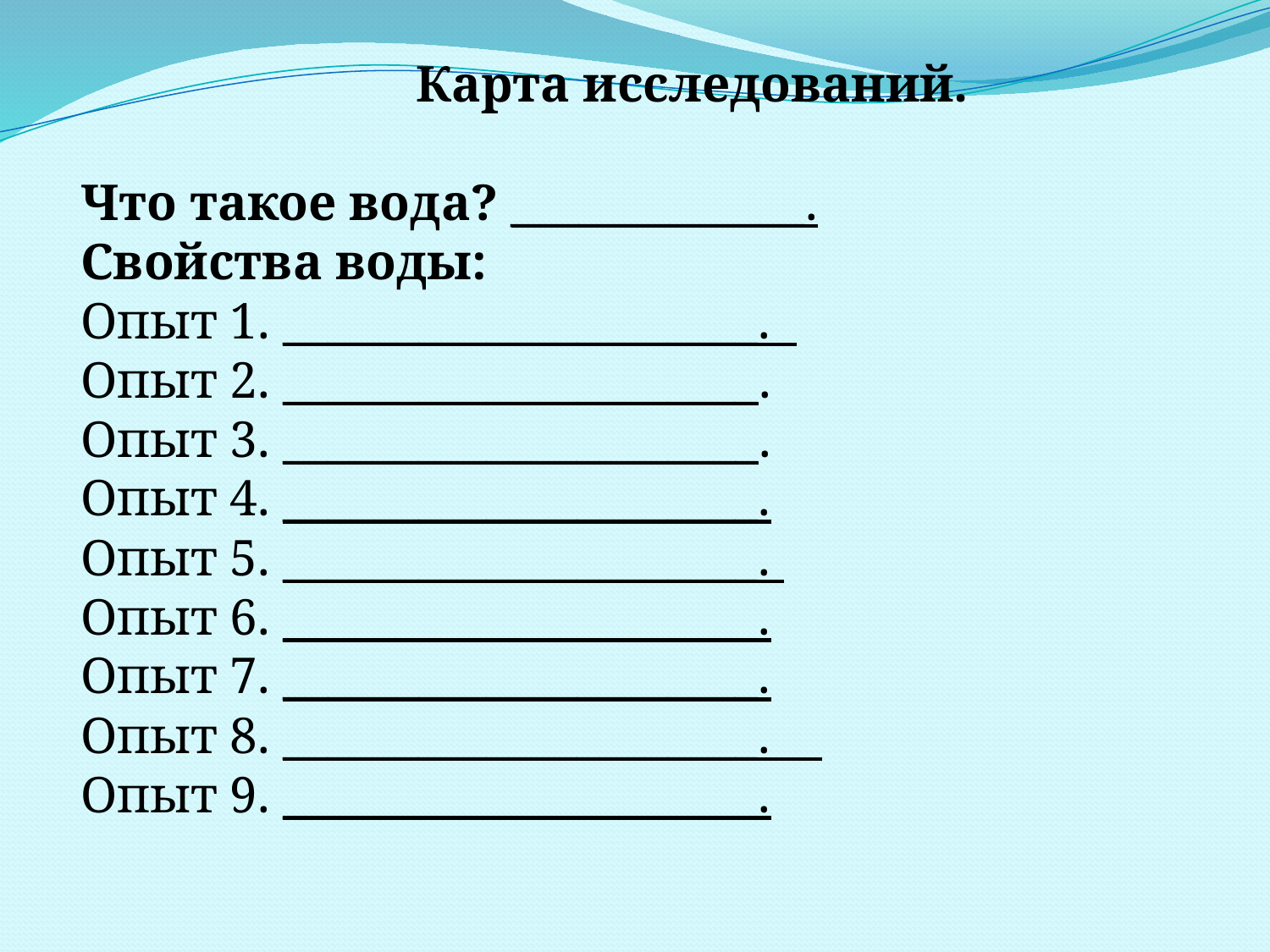

Карта исследований.

 Что такое вода? _____________.
 Свойства воды:
 Опыт 1. _____________________.
 Опыт 2. _____________________.
 Опыт 3. _____________________.
 Опыт 4. _____________________.
 Опыт 5. _____________________.
 Опыт 6. _____________________.
 Опыт 7. _____________________.
 Опыт 8. _____________________.
 Опыт 9. _____________________.